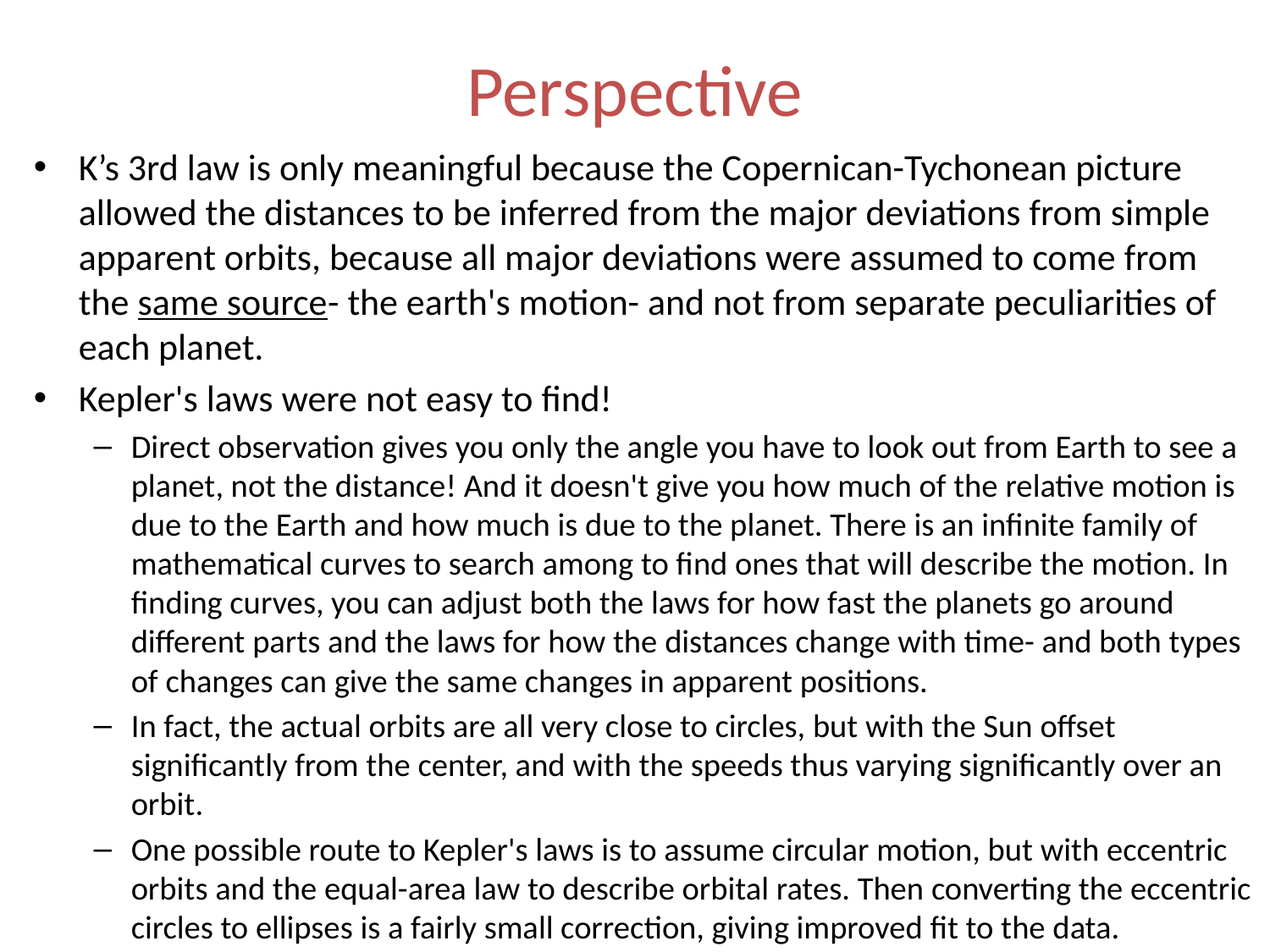

# Perspective
K’s 3rd law is only meaningful because the Copernican-Tychonean picture allowed the distances to be inferred from the major deviations from simple apparent orbits, because all major deviations were assumed to come from the same source- the earth's motion- and not from separate peculiarities of each planet.
Kepler's laws were not easy to find!
Direct observation gives you only the angle you have to look out from Earth to see a planet, not the distance! And it doesn't give you how much of the relative motion is due to the Earth and how much is due to the planet. There is an infinite family of mathematical curves to search among to find ones that will describe the motion. In finding curves, you can adjust both the laws for how fast the planets go around different parts and the laws for how the distances change with time- and both types of changes can give the same changes in apparent positions.
In fact, the actual orbits are all very close to circles, but with the Sun offset significantly from the center, and with the speeds thus varying significantly over an orbit.
One possible route to Kepler's laws is to assume circular motion, but with eccentric orbits and the equal-area law to describe orbital rates. Then converting the eccentric circles to ellipses is a fairly small correction, giving improved fit to the data.